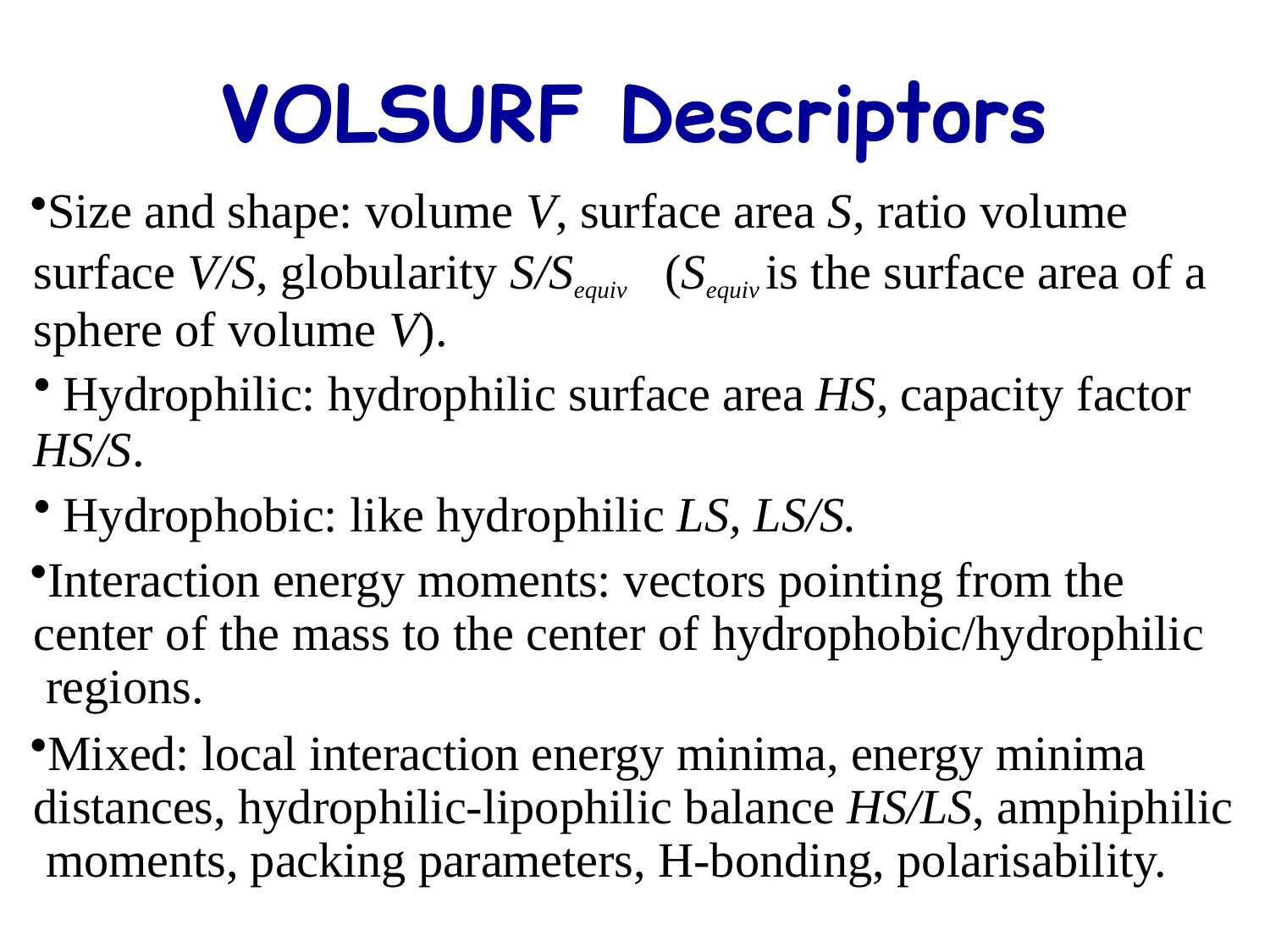

# VOLSURF Descriptors
Size and shape: volume V, surface area S, ratio volume  surface V/S, globularity S/Sequiv	(Sequiv is the surface area of a  sphere of volume V).
Hydrophilic: hydrophilic surface area HS, capacity factor
HS/S.
Hydrophobic: like hydrophilic LS, LS/S.
Interaction energy moments: vectors pointing from the  center of the mass to the center of hydrophobic/hydrophilic  regions.
Mixed: local interaction energy minima, energy minima  distances, hydrophilic-lipophilic balance HS/LS, amphiphilic  moments, packing parameters, H-bonding, polarisability.